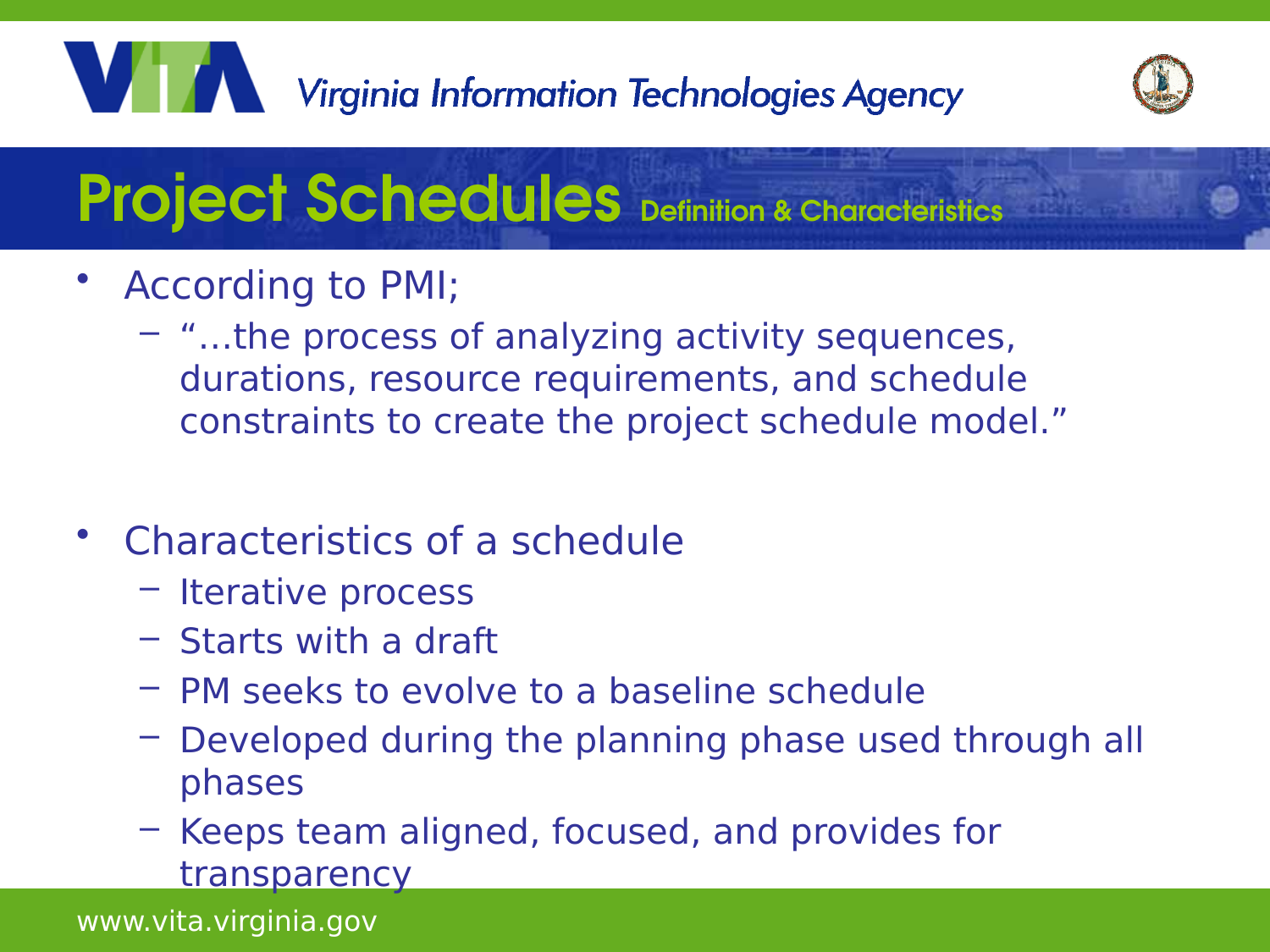

# Project Schedules Definition & Characteristics
According to PMI;
“…the process of analyzing activity sequences, durations, resource requirements, and schedule constraints to create the project schedule model.”

Characteristics of a schedule
Iterative process
Starts with a draft
PM seeks to evolve to a baseline schedule
Developed during the planning phase used through all phases
Keeps team aligned, focused, and provides for transparency

www.vita.virginia.gov